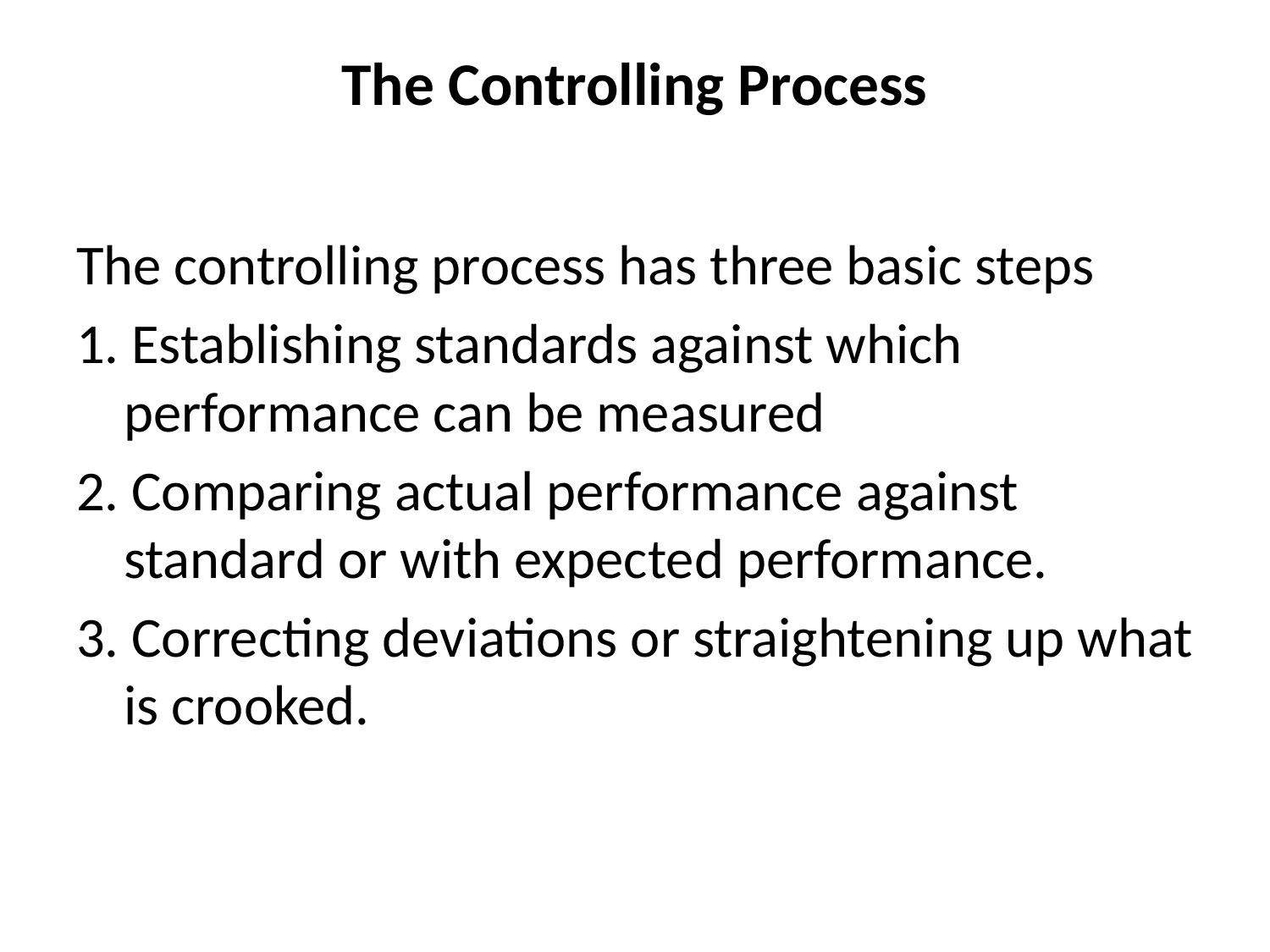

# The Controlling Process
The controlling process has three basic steps
1. Establishing standards against which performance can be measured
2. Comparing actual performance against standard or with expected performance.
3. Correcting deviations or straightening up what is crooked.